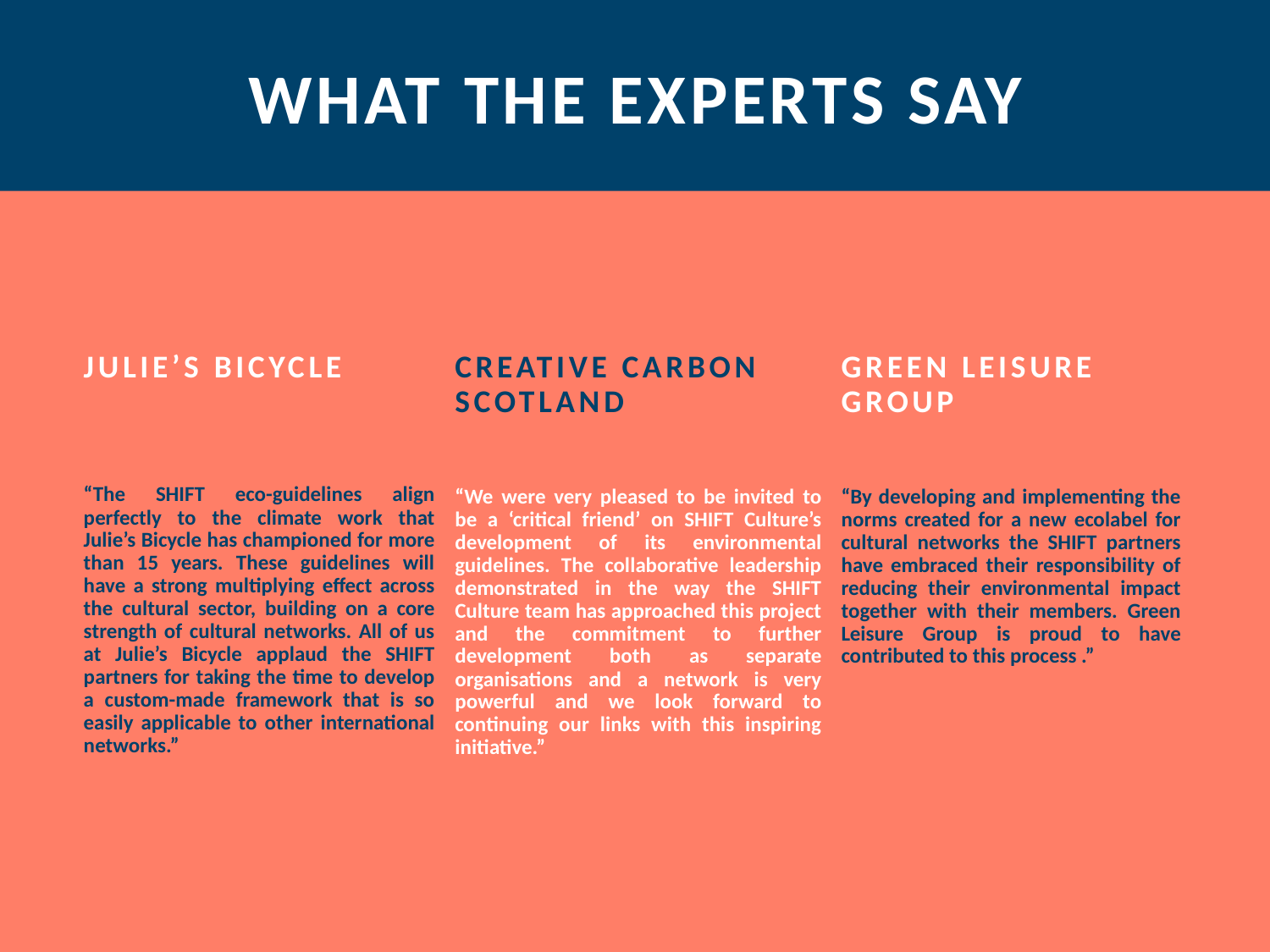

WHAT THE EXPERTS SAY
#
JULIE’S BICYCLE

“The SHIFT eco-guidelines align perfectly to the climate work that Julie’s Bicycle has championed for more than 15 years. These guidelines will have a strong multiplying effect across the cultural sector, building on a core strength of cultural networks. All of us at Julie’s Bicycle applaud the SHIFT partners for taking the time to develop a custom-made framework that is so easily applicable to other international networks.”
CREATIVE CARBON SCOTLAND

“We were very pleased to be invited to be a ‘critical friend’ on SHIFT Culture’s development of its environmental guidelines. The collaborative leadership demonstrated in the way the SHIFT Culture team has approached this project and the commitment to further development both as separate organisations and a network is very powerful and we look forward to continuing our links with this inspiring initiative.”
GREEN LEISURE GROUP

“By developing and implementing the norms created for a new ecolabel for cultural networks the SHIFT partners have embraced their responsibility of reducing their environmental impact together with their members. Green Leisure Group is proud to have contributed to this process .”